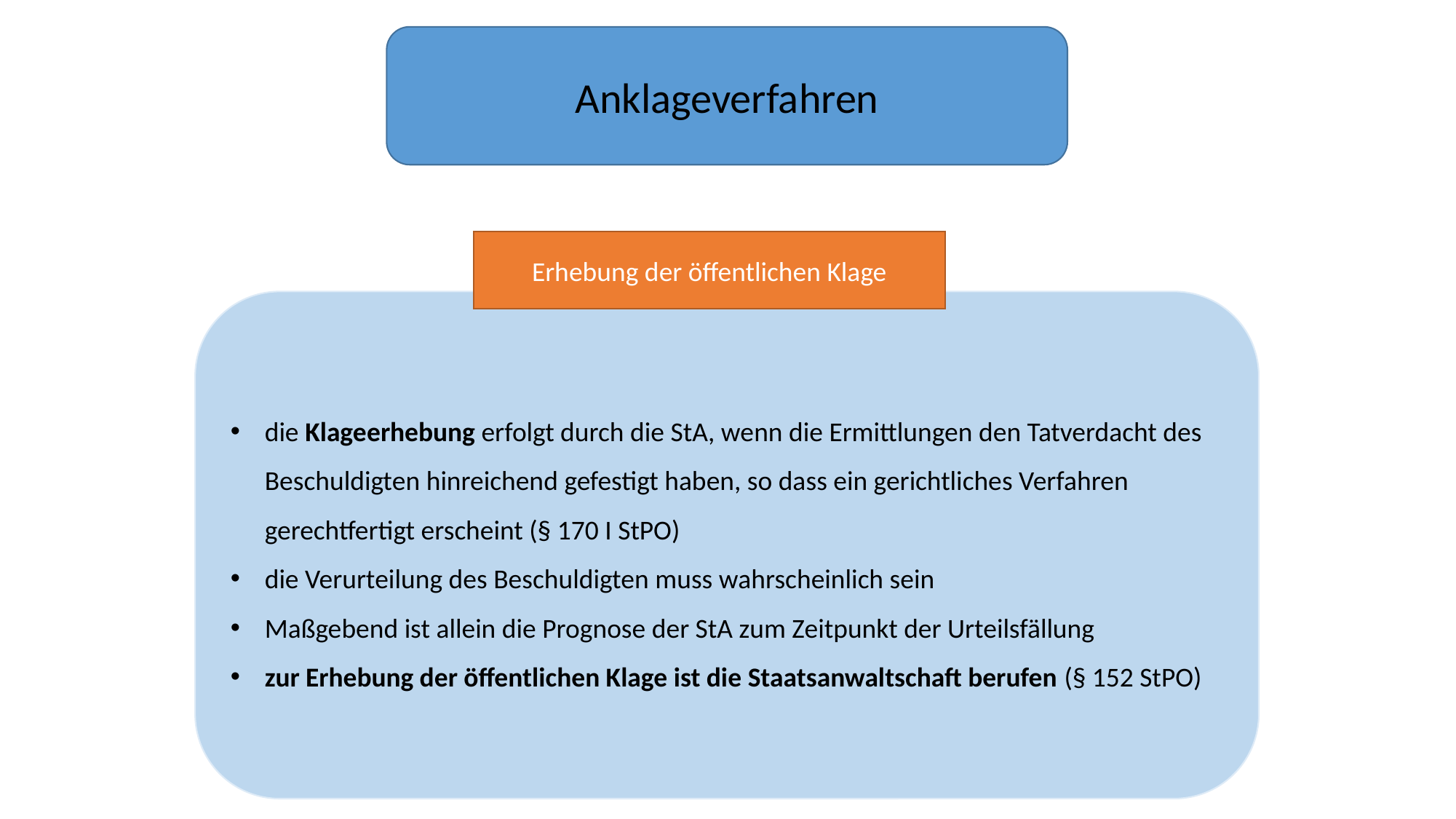

Anklageverfahren
Erhebung der öffentlichen Klage
die Klageerhebung erfolgt durch die StA, wenn die Ermittlungen den Tatverdacht des Beschuldigten hinreichend gefestigt haben, so dass ein gerichtliches Verfahren gerechtfertigt erscheint (§ 170 I StPO)
die Verurteilung des Beschuldigten muss wahrscheinlich sein
Maßgebend ist allein die Prognose der StA zum Zeitpunkt der Urteilsfällung
zur Erhebung der öffentlichen Klage ist die Staatsanwaltschaft berufen (§ 152 StPO)